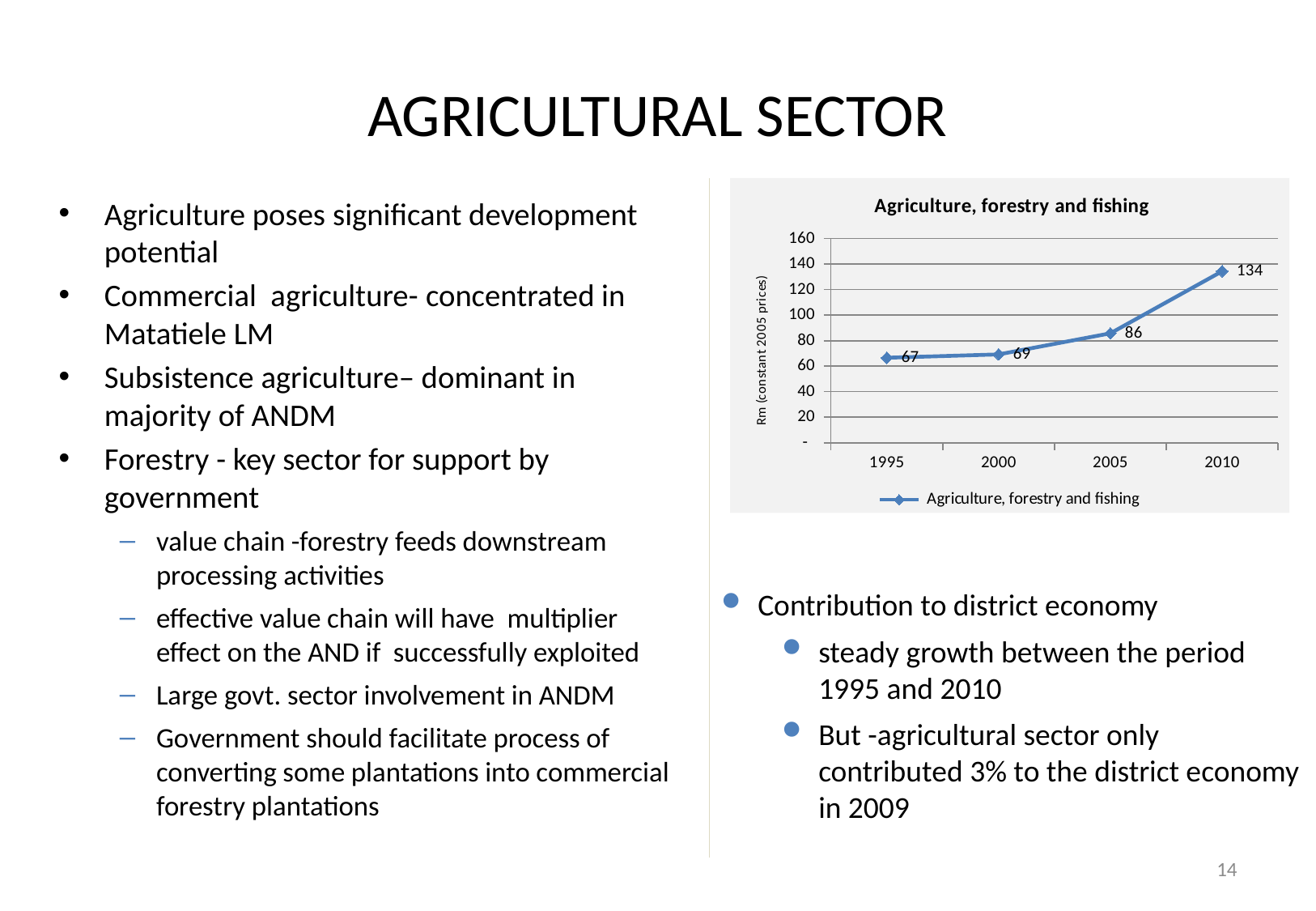

# AGRICULTURAL SECTOR

### Chart:

| Category |  Agriculture, forestry and fishing |
|---|---|
| 1995 | 66.6094766949404 |
| 2000 | 69.24008544807906 |
| 2005 | 85.772736802238 |
| 2010 | 134.4332607023294 |
Agriculture poses significant development potential
Commercial  agriculture- concentrated in Matatiele LM
Subsistence agriculture– dominant in majority of ANDM
Forestry - key sector for support by government
value chain -forestry feeds downstream processing activities
effective value chain will have  multiplier effect on the AND if  successfully exploited
Large govt. sector involvement in ANDM
Government should facilitate process of converting some plantations into commercial forestry plantations

Contribution to district economy
steady growth between the period 1995 and 2010
But -agricultural sector only contributed 3% to the district economy in 2009
14